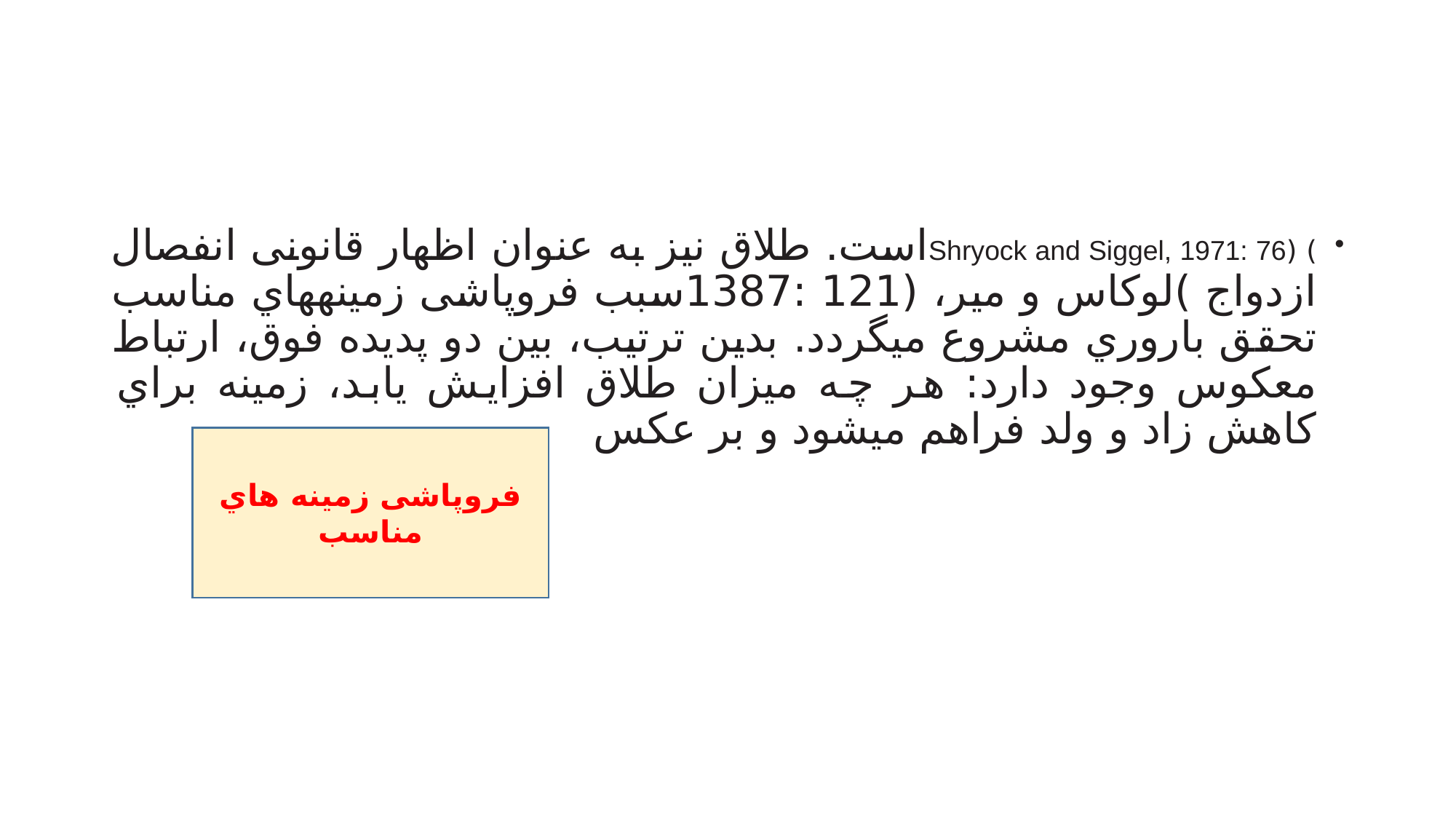

#
) (Shryock and Siggel, 1971: 76است. طلاق نیز به عنوان اظهار قانونی انفصال ازدواج )لوکاس و میر، (121 :1387سبب فروپاشی زمینههاي مناسب تحقق باروري مشروع میگردد. بدین ترتیب، بین دو پدیده فوق، ارتباط معکوس وجود دارد: هر چه میزان طلاق افزایش یابد، زمینه براي کاهش زاد و ولد فراهم میشود و بر عکس

فروپاشی زمینه هاي مناسب